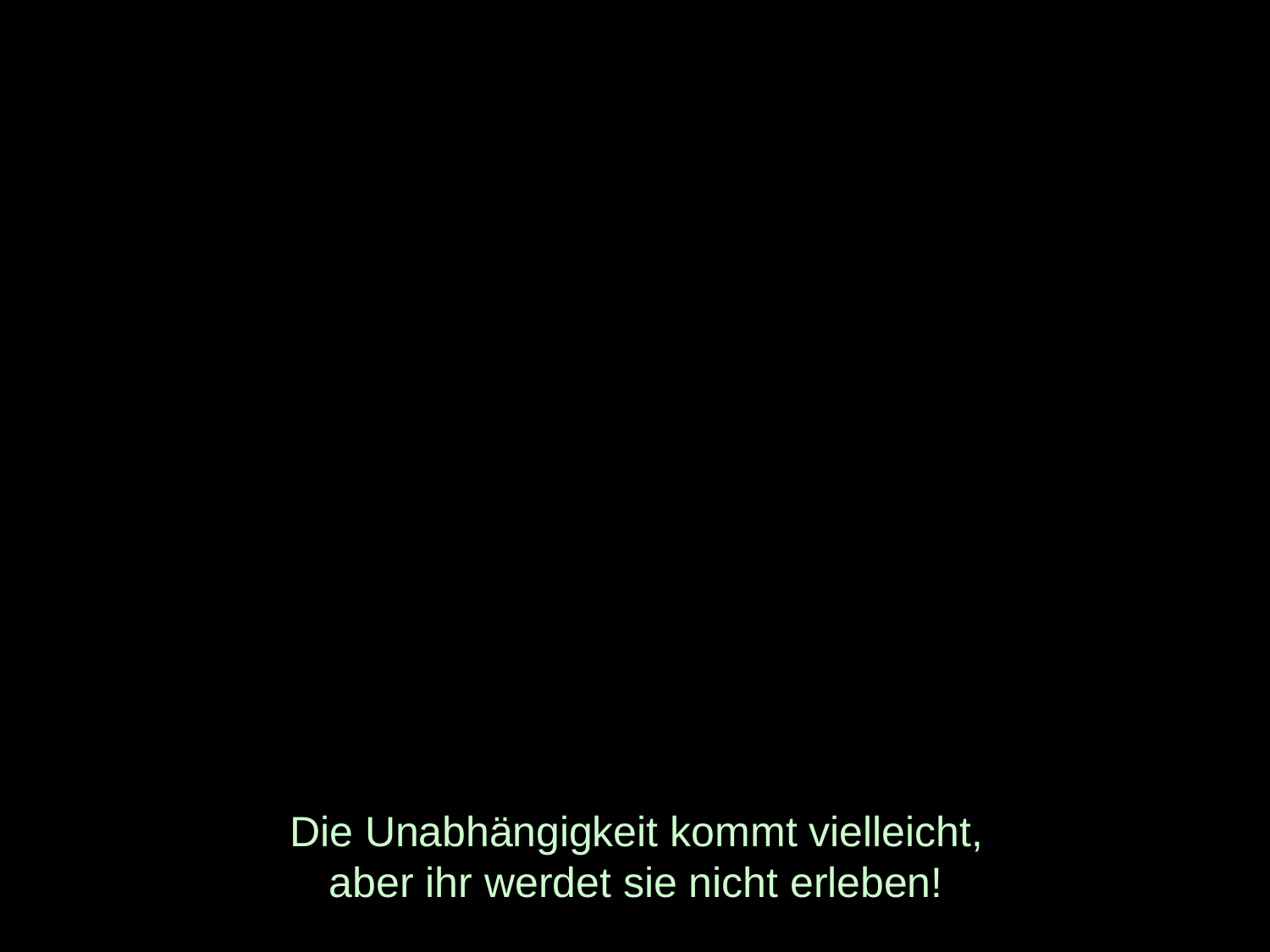

# Die Unabhängigkeit kommt vielleicht, aber ihr werdet sie nicht erleben!